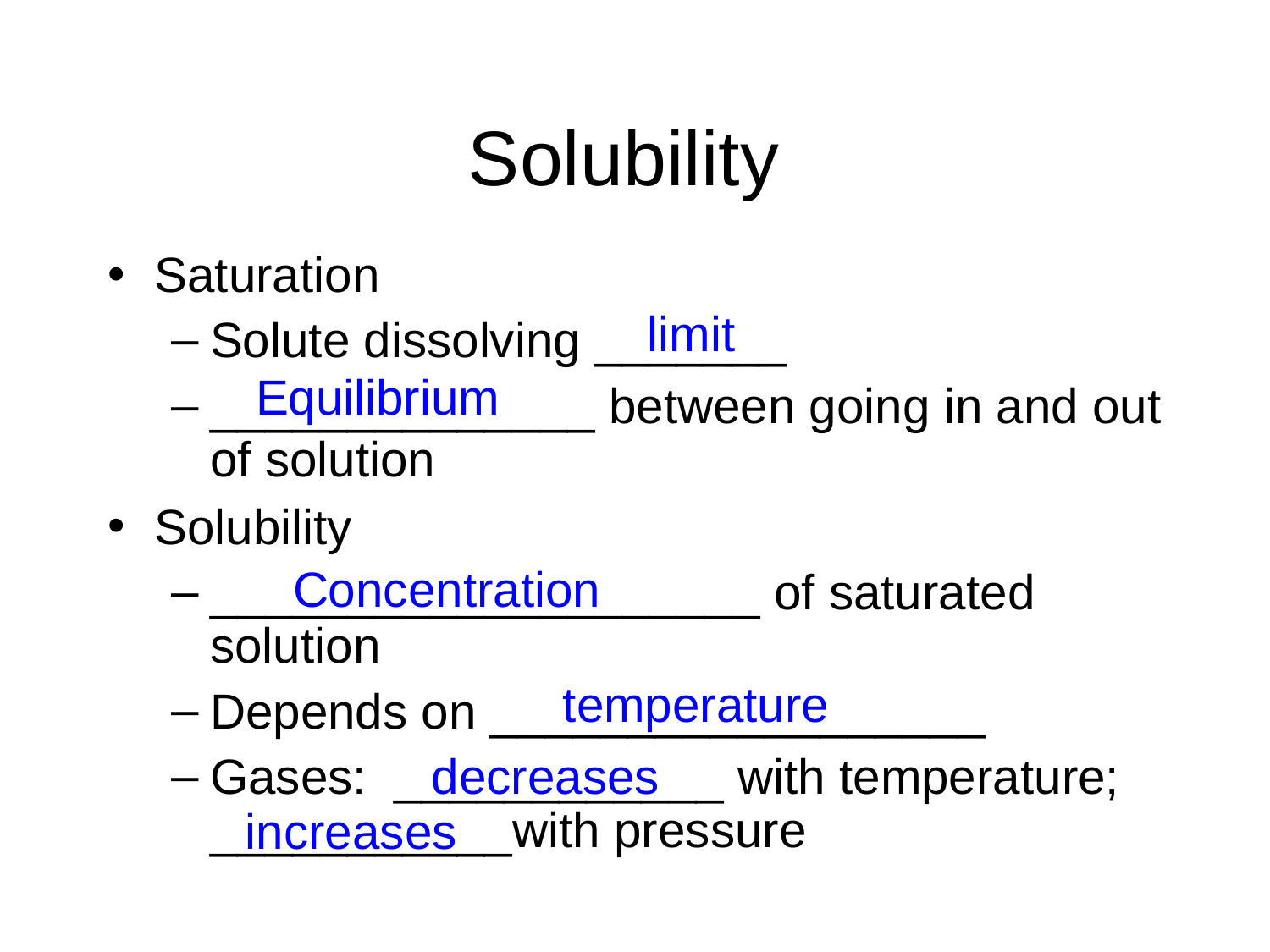

# Solubility
Saturation
Solute dissolving _______
______________ between going in and out of solution
Solubility
____________________ of saturated solution
Depends on __________________
Gases:  ____________ with temperature; ___________with pressure
limit
Equilibrium
Concentration
temperature
decreases
increases